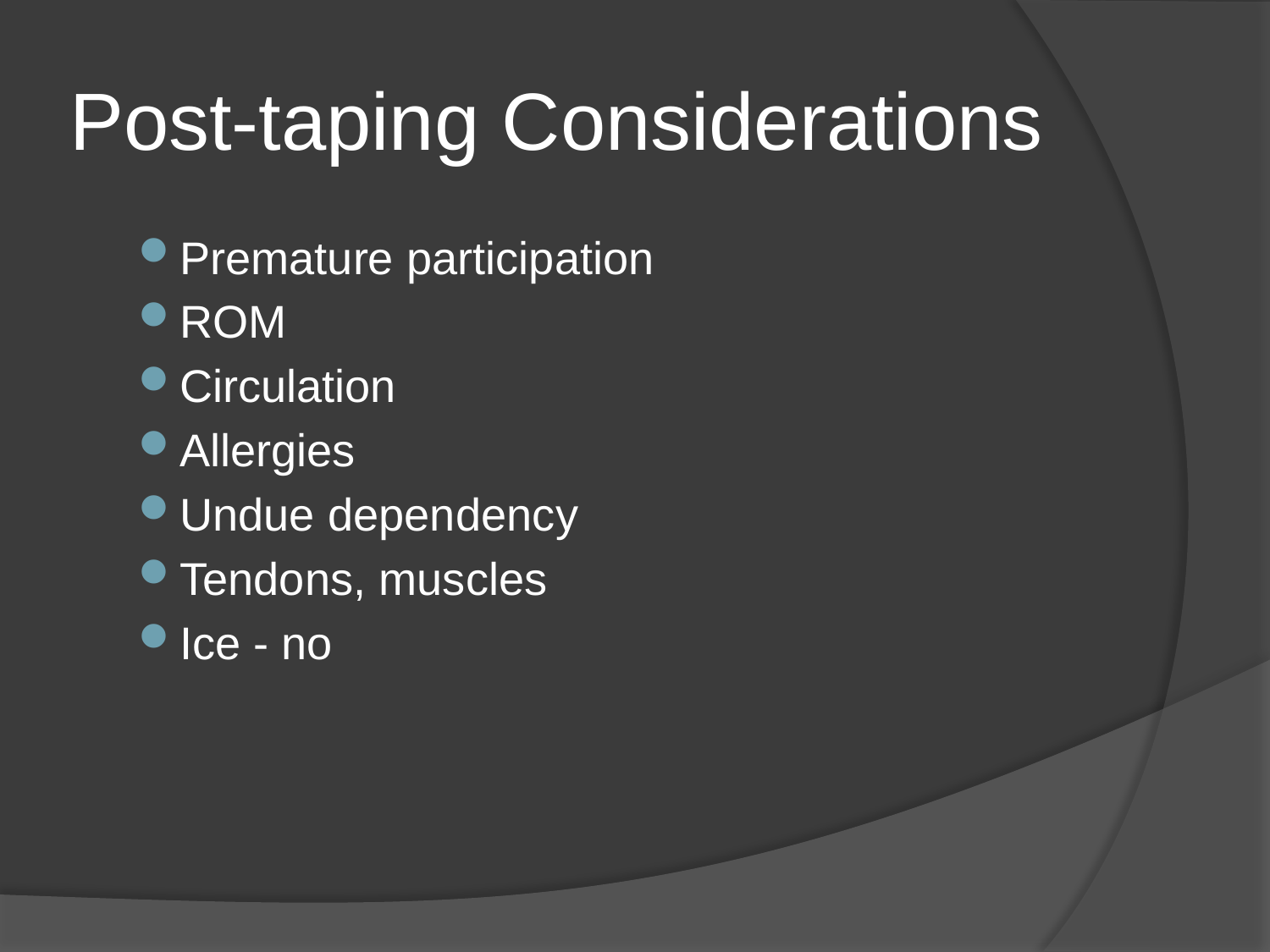

# Post-taping Considerations
Premature participation
ROM
Circulation
Allergies
Undue dependency
Tendons, muscles
Ice - no